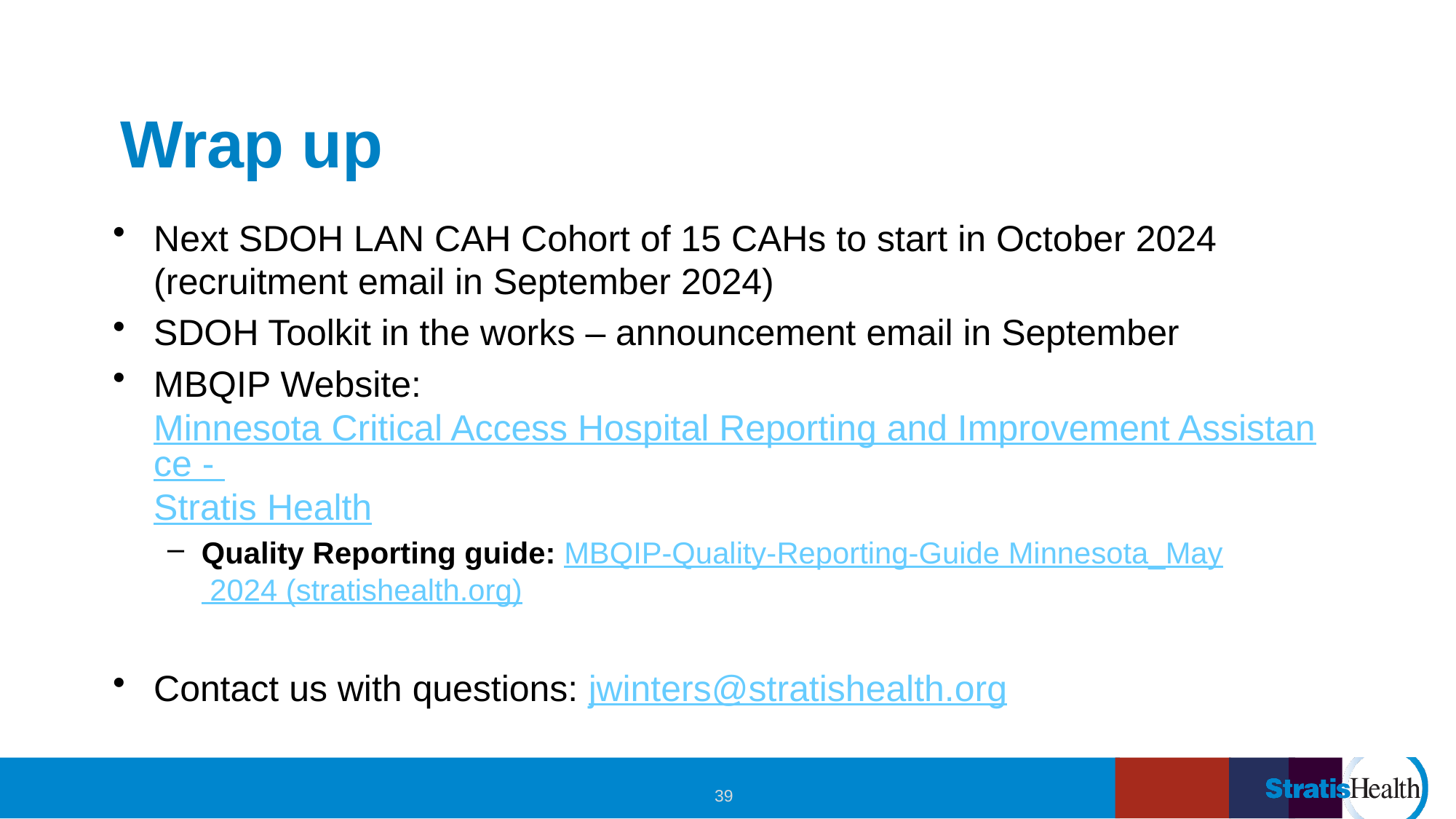

# Wrap up
Next SDOH LAN CAH Cohort of 15 CAHs to start in October 2024 (recruitment email in September 2024)
SDOH Toolkit in the works – announcement email in September
MBQIP Website: Minnesota Critical Access Hospital Reporting and Improvement Assistance - Stratis Health
Quality Reporting guide: MBQIP-Quality-Reporting-Guide Minnesota_May 2024 (stratishealth.org)

Contact us with questions: jwinters@stratishealth.org